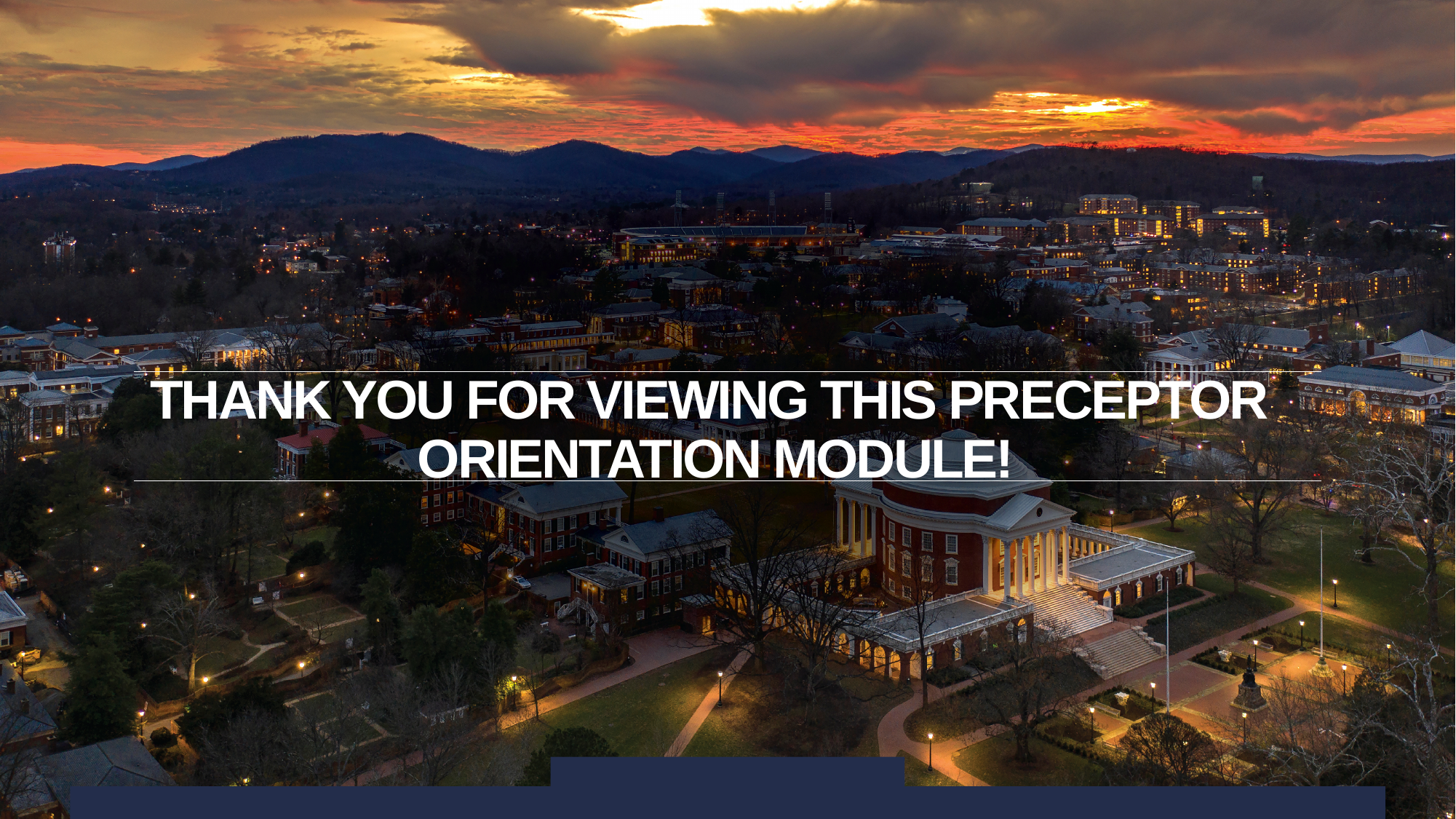

# Thank you for viewing this preceptor orientation module!